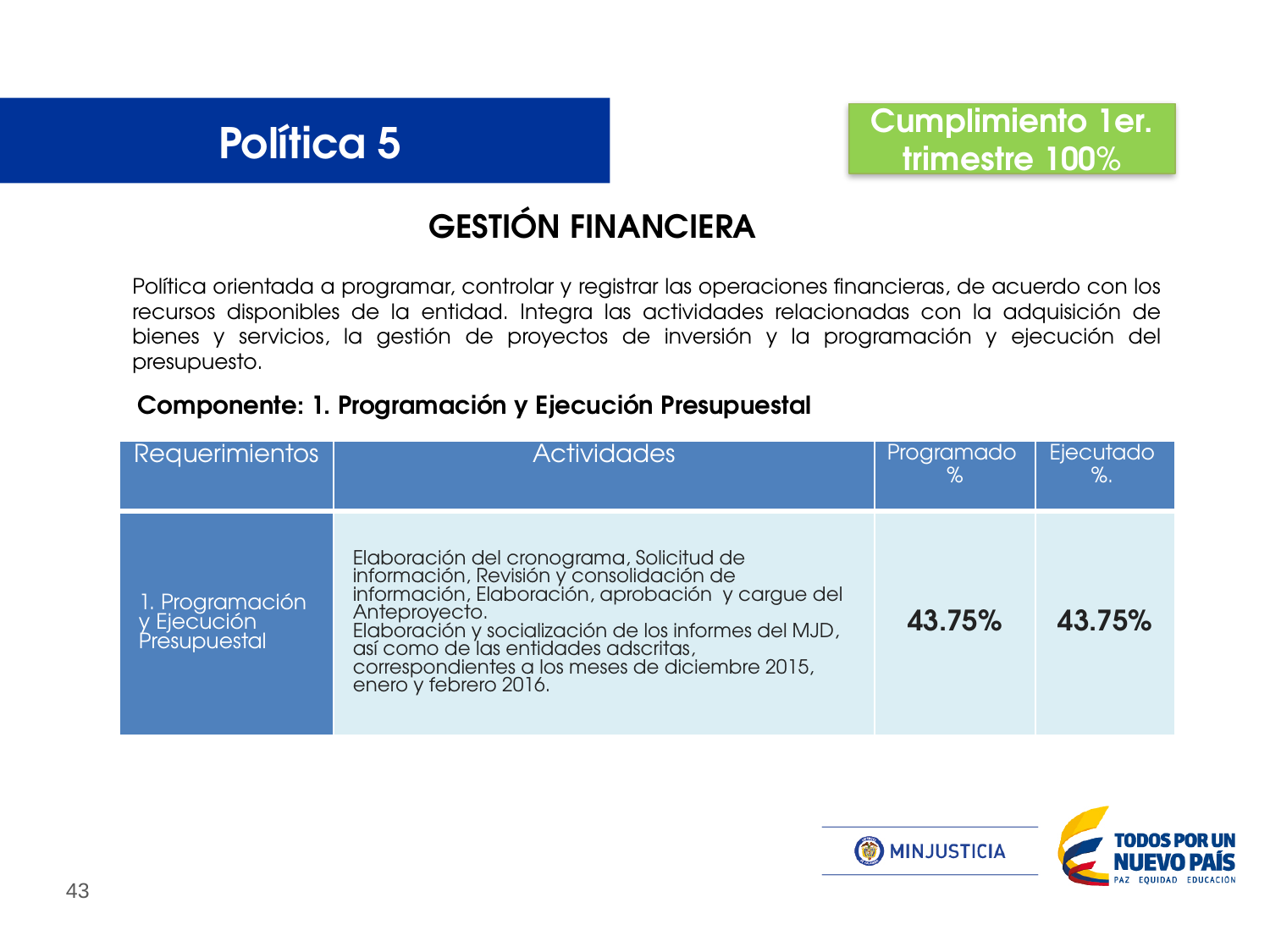

Cumplimiento 1er. trimestre 100%
# Política 5
Política 4
GESTIÓN FINANCIERA
Política orientada a programar, controlar y registrar las operaciones financieras, de acuerdo con los recursos disponibles de la entidad. Integra las actividades relacionadas con la adquisición de bienes y servicios, la gestión de proyectos de inversión y la programación y ejecución del presupuesto.
Componente: 1. Programación y Ejecución Presupuestal
| Requerimientos | Actividades | Programado % | Ejecutado %. |
| --- | --- | --- | --- |
| 1. Programación y Ejecución Presupuestal | Elaboración del cronograma, Solicitud de información, Revisión y consolidación de información, Elaboración, aprobación y cargue del Anteproyecto. Elaboración y socialización de los informes del MJD, así como de las entidades adscritas, correspondientes a los meses de diciembre 2015, enero y febrero 2016. | 43.75% | 43.75% |